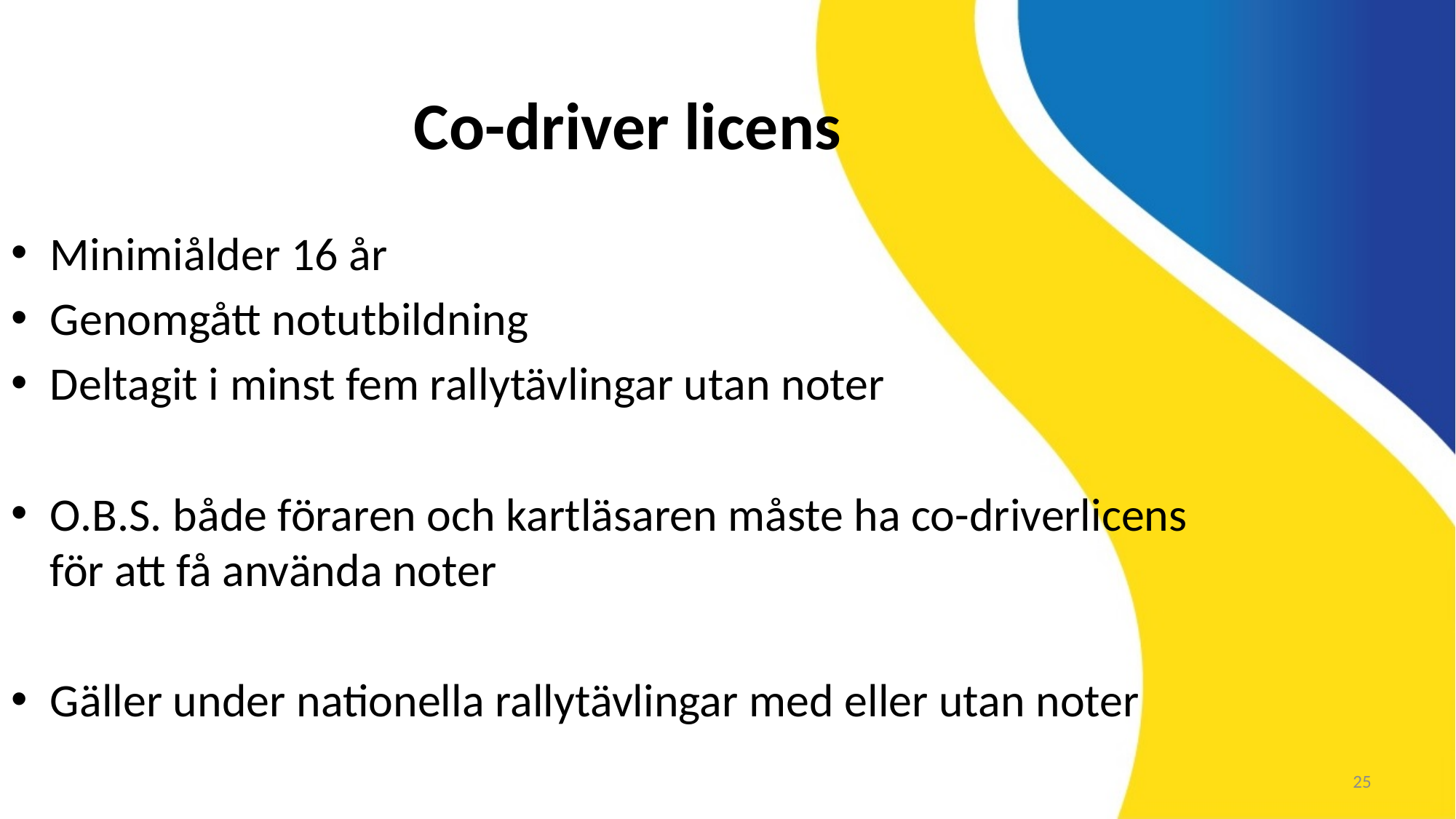

Co-driver licens
Minimiålder 16 år
Genomgått notutbildning
Deltagit i minst fem rallytävlingar utan noter

O.B.S. både föraren och kartläsaren måste ha co-driverlicens för att få använda noter

Gäller under nationella rallytävlingar med eller utan noter

25